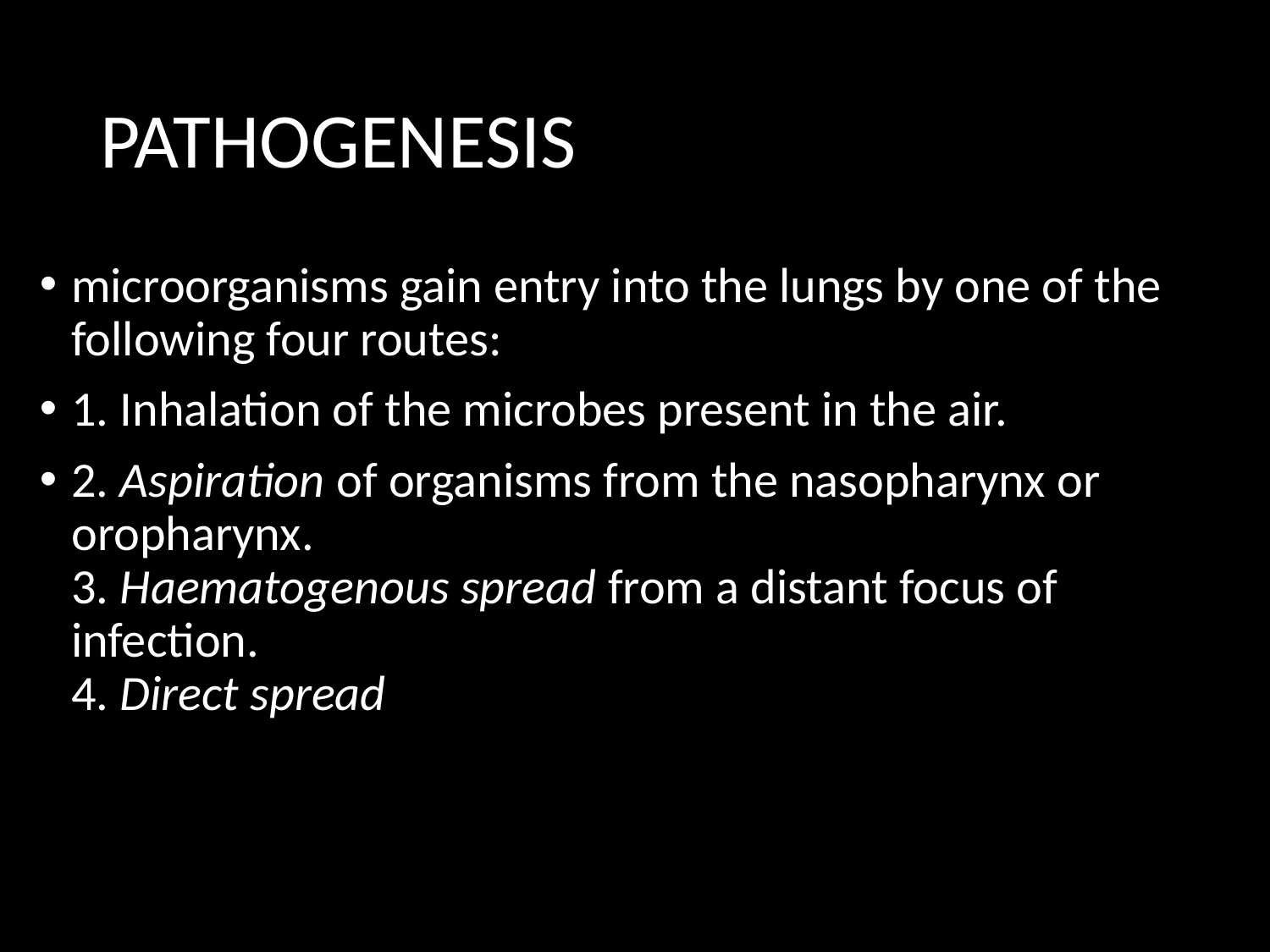

# PATHOGENESIS
microorganisms gain entry into the lungs by one of the following four routes:
1. Inhalation of the microbes present in the air.
2. Aspiration of organisms from the nasopharynx or
oropharynx.
3. Haematogenous spread from a distant focus of infection.
4. Direct spread